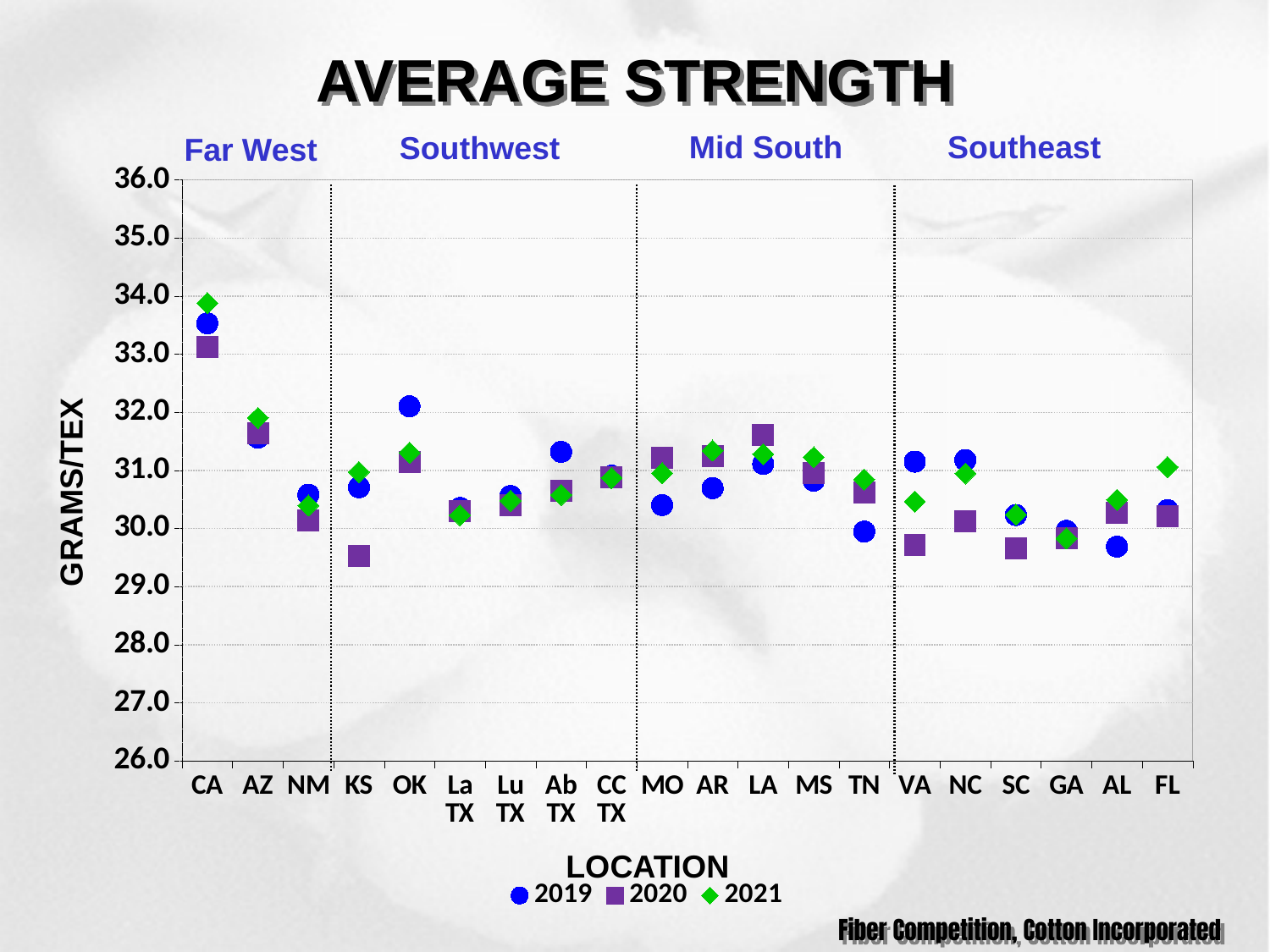

# AVERAGE STRENGTH
Mid South
Southeast
Southwest

### Chart:

| Category | 2019 | 2020 | 2021 |
|---|---|---|---|
| FL | 30.318315212816 | 30.217331971352 | 31.060266924981 |
| AL | 29.689110545898 | 30.271922980587 | 30.495574456754 |
| GA | 29.960162089255 | 29.833271700742 | 29.832484049538 |
| SC | 30.233427402553 | 29.655371891001 | 30.237681952017 |
| NC | 31.179359457778 | 30.125494488052 | 30.947361475729 |
| VA | 31.152392252317 | 29.721242023662 | 30.464981783342 |
| TN | 29.948685166786 | 30.62773555518 | 30.843943760188 |
| MS | 30.826043173697 | 30.95289338072 | 31.227115246072 |
| LA | 31.112448796822 | 31.611356034115 | 31.278954964822 |
| AR | 30.696129348168 | 31.253336020216 | 31.341927084138 |
| MO | 30.405008309714 | 31.219160341318 | 30.953253277768 |
| CC TX | 30.910466496532 | 30.882449357607 | 30.870236383983 |
| Ab TX | 31.320611391452 | 30.650992530369 | 30.579895061643 |
| Lu TX | 30.561426569005 | 30.398170664914 | 30.480963249788 |
| La TX | 30.355273754766 | 30.296904037809 | 30.228281471118 |
| OK | 32.105325005681 | 31.147997260333 | 31.304993157635 |
| KS | 30.711418716793 | 29.52775546237 | 30.973359313139 |
| NM | 30.583795008848 | 30.142735806884 | 30.397988760722 |
| AZ | 31.567014897015 | 31.645093252094 | 31.903251901106 |
| CA | 33.531737708207 | 33.121461073171 | 33.879503428347 |
Far West
GRAMS/TEX
LOCATION
Fiber Competition, Cotton Incorporated